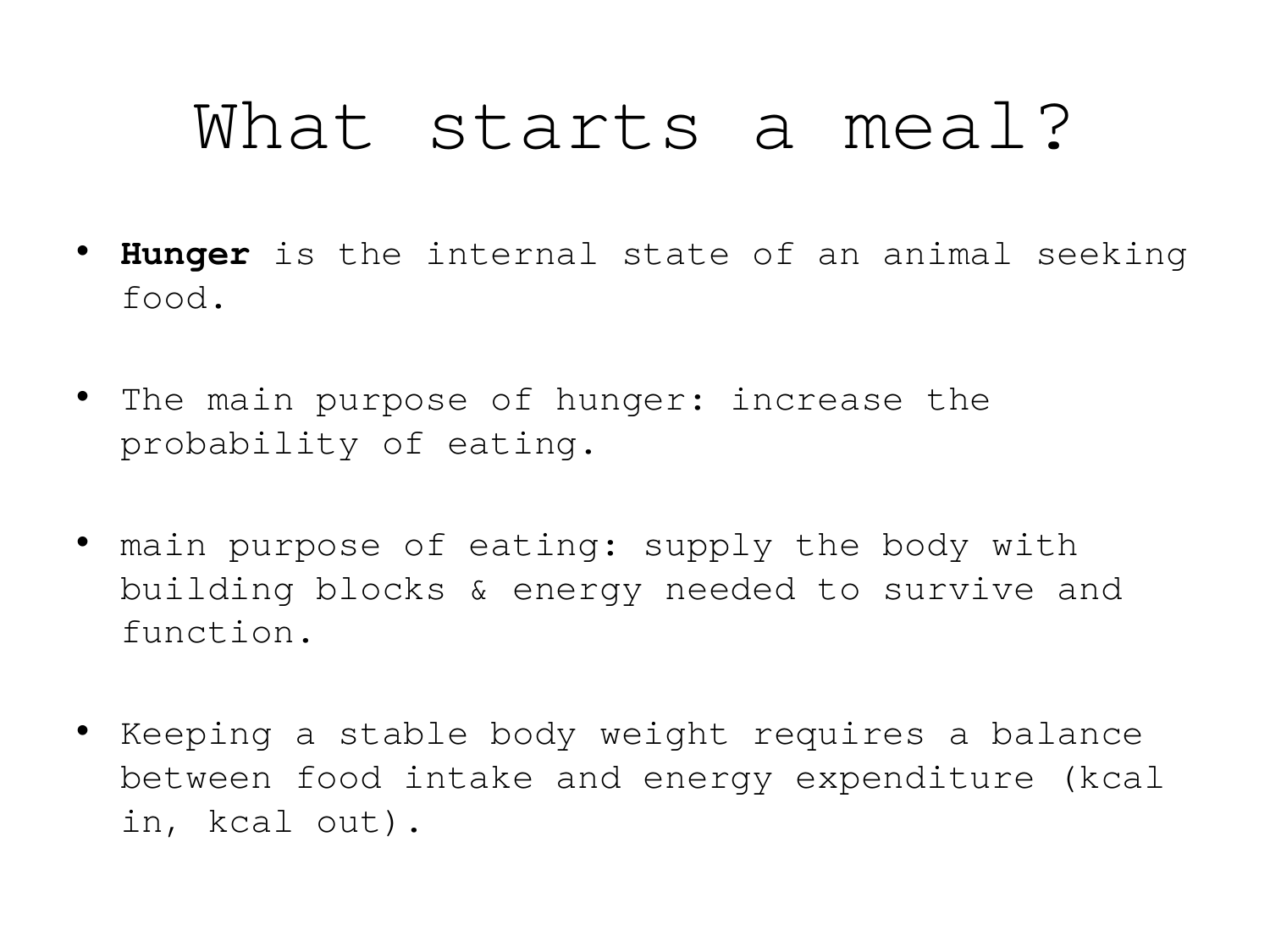

# What starts a meal?
Hunger is the internal state of an animal seeking food.

The main purpose of hunger: increase the probability of eating.

main purpose of eating: supply the body with building blocks & energy needed to survive and function.

Keeping a stable body weight requires a balance between food intake and energy expenditure (kcal in, kcal out).